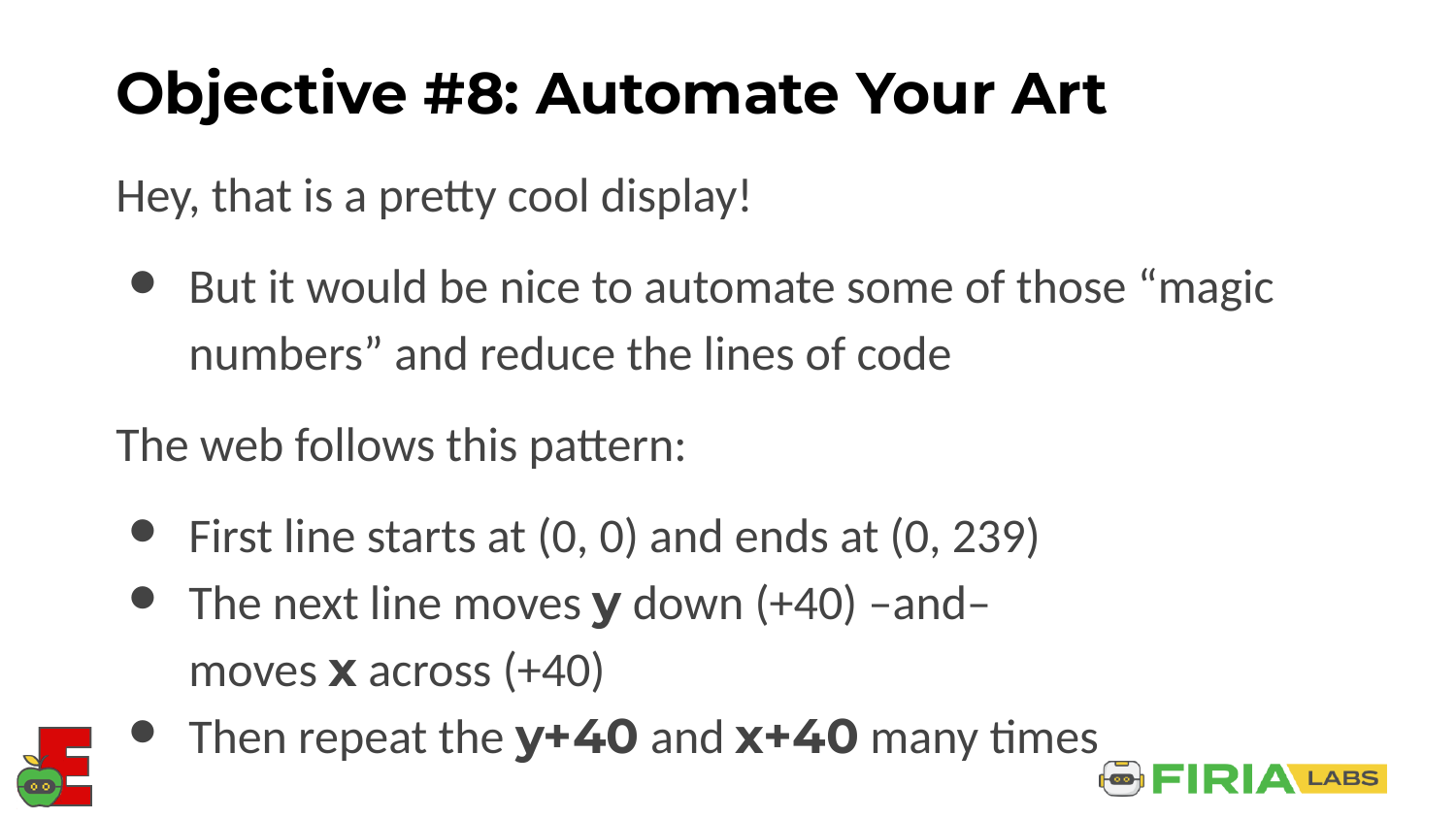

# Objective #8: Automate Your Art
Hey, that is a pretty cool display!
But it would be nice to automate some of those “magic numbers” and reduce the lines of code
The web follows this pattern:
First line starts at (0, 0) and ends at (0, 239)
The next line moves y down (+40) –and–
moves x across (+40)
Then repeat the y+40 and x+40 many times